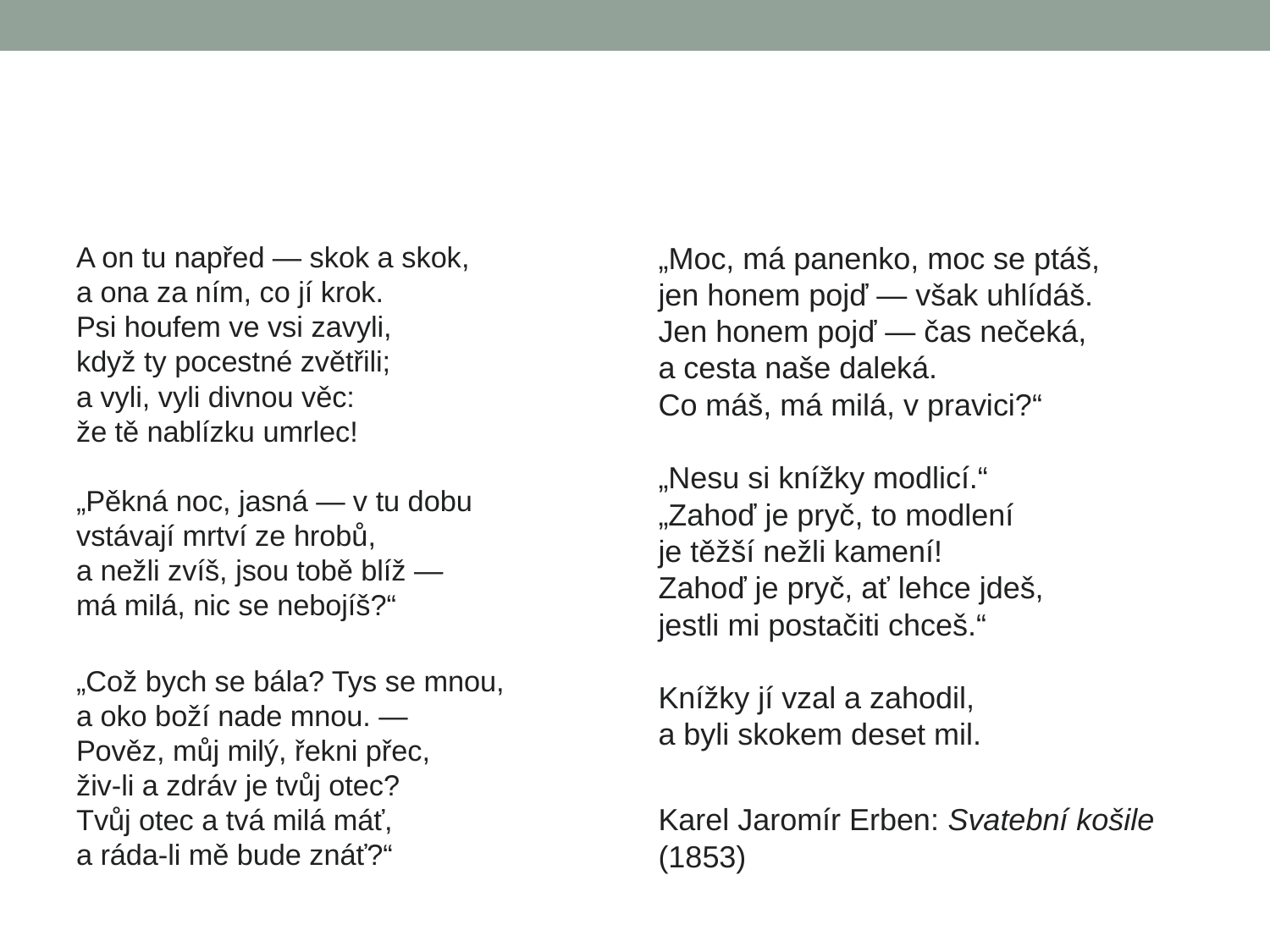

#
A on tu napřed — skok a skok,
a ona za ním, co jí krok.
Psi houfem ve vsi zavyli,
když ty pocestné zvětřili;
a vyli, vyli divnou věc:
že tě nablízku umrlec!
„Pěkná noc, jasná — v tu dobu
vstávají mrtví ze hrobů,
a nežli zvíš, jsou tobě blíž —
má milá, nic se nebojíš?“
„Což bych se bála? Tys se mnou,
a oko boží nade mnou. —
Pověz, můj milý, řekni přec,
živ-li a zdráv je tvůj otec?
Tvůj otec a tvá milá máť,
a ráda-li mě bude znáť?“
„Moc, má panenko, moc se ptáš,
jen honem pojď — však uhlídáš.
Jen honem pojď — čas nečeká,
a cesta naše daleká.
Co máš, má milá, v pravici?“
„Nesu si knížky modlicí.“
„Zahoď je pryč, to modlení
je těžší nežli kamení!
Zahoď je pryč, ať lehce jdeš,
jestli mi postačiti chceš.“
Knížky jí vzal a zahodil,
a byli skokem deset mil.

Karel Jaromír Erben: Svatební košile (1853)